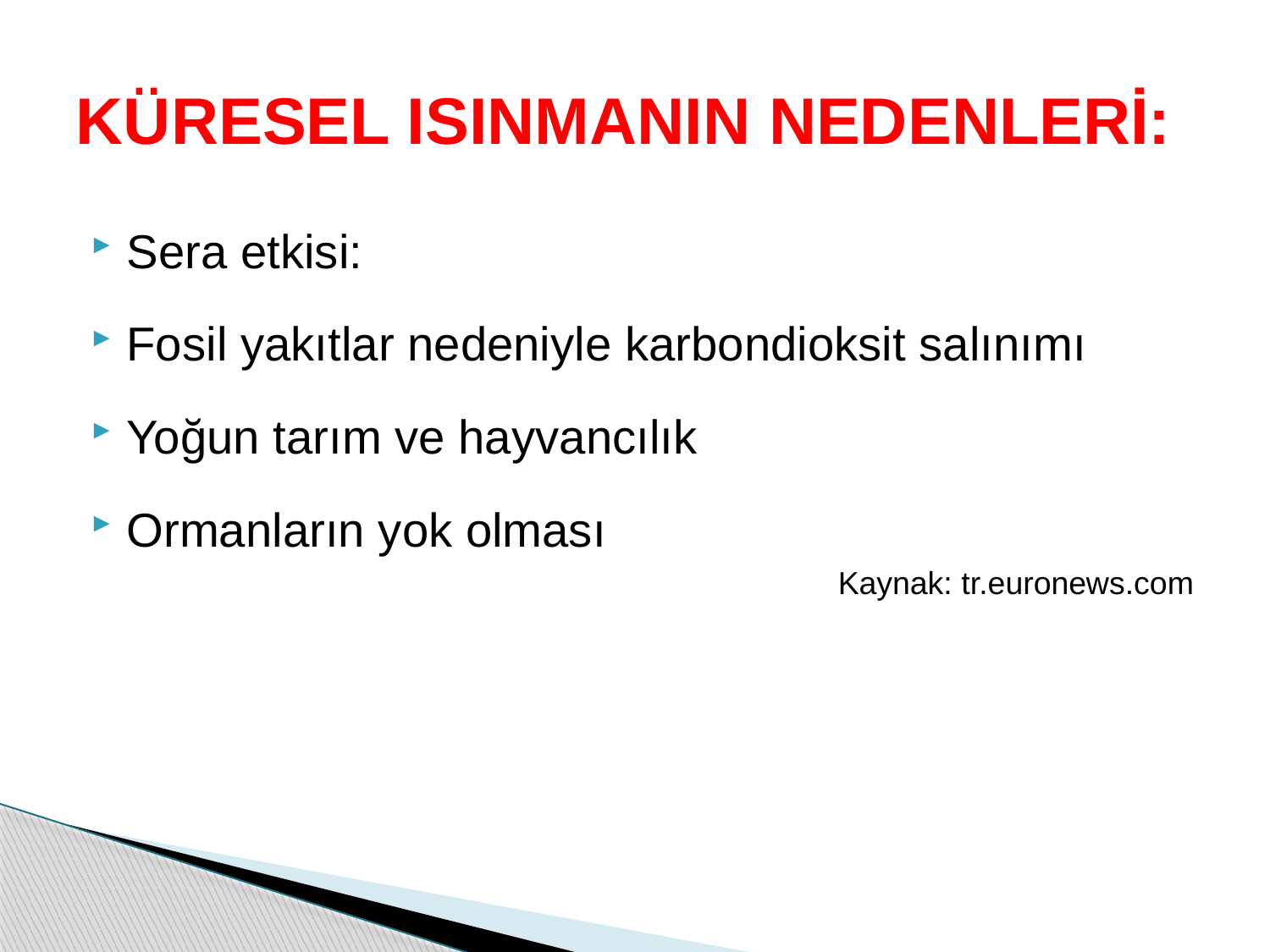

# KÜRESEL ISINMANIN NEDENLERİ:
Sera etkisi:
Fosil yakıtlar nedeniyle karbondioksit salınımı
Yoğun tarım ve hayvancılık
Ormanların yok olması
Kaynak: tr.euronews.com